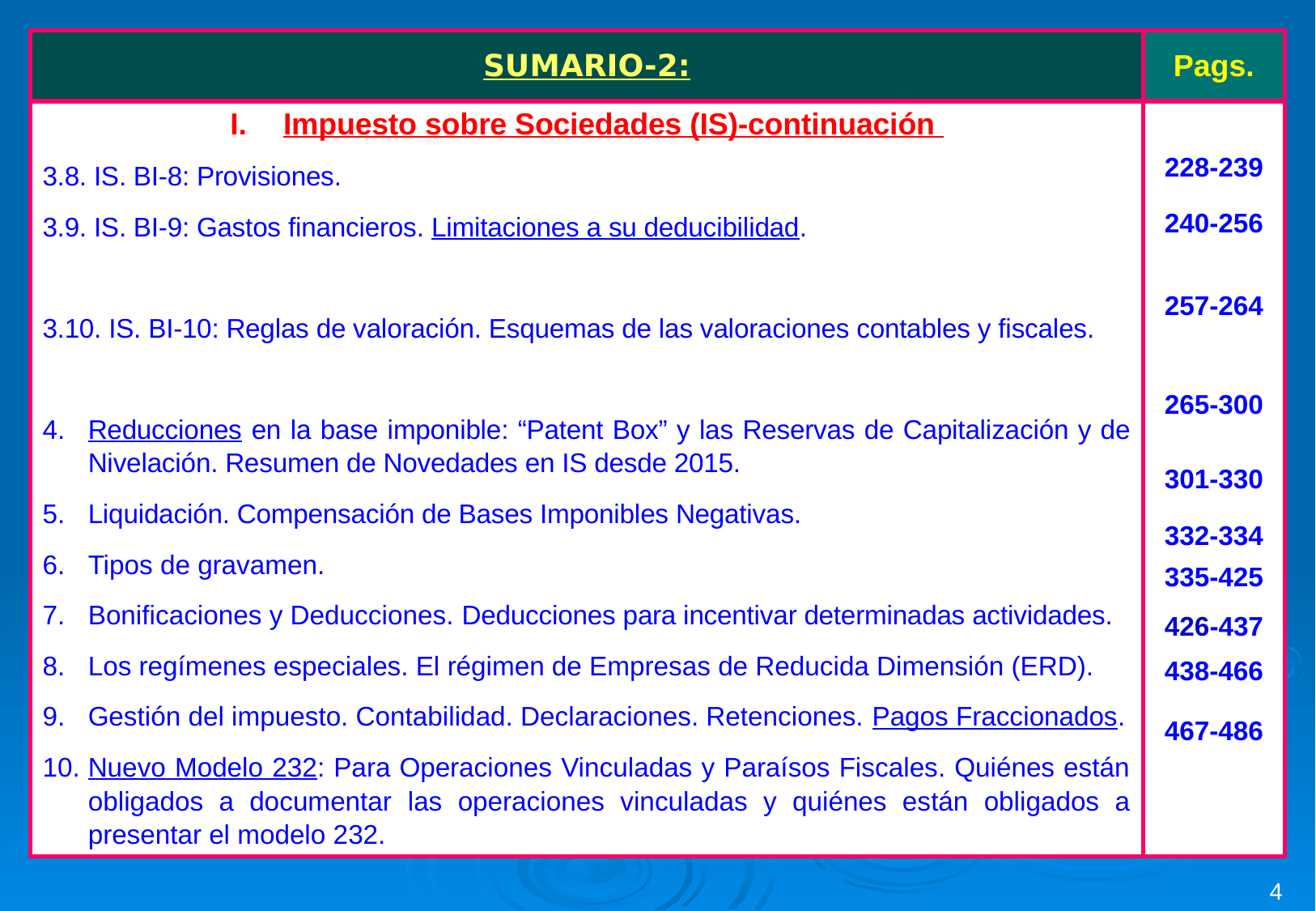

| SUMARIO-2: | Pags. |
| --- | --- |
| Impuesto sobre Sociedades (IS)-continuación 3.8. IS. BI-8: Provisiones. 3.9. IS. BI-9: Gastos financieros. Limitaciones a su deducibilidad. 3.10. IS. BI-10: Reglas de valoración. Esquemas de las valoraciones contables y fiscales. Reducciones en la base imponible: “Patent Box” y las Reservas de Capitalización y de Nivelación. Resumen de Novedades en IS desde 2015. Liquidación. Compensación de Bases Imponibles Negativas. Tipos de gravamen. Bonificaciones y Deducciones. Deducciones para incentivar determinadas actividades. Los regímenes especiales. El régimen de Empresas de Reducida Dimensión (ERD). Gestión del impuesto. Contabilidad. Declaraciones. Retenciones. Pagos Fraccionados. Nuevo Modelo 232: Para Operaciones Vinculadas y Paraísos Fiscales. Quiénes están obligados a documentar las operaciones vinculadas y quiénes están obligados a presentar el modelo 232. | 228-239 240-256 257-264 265-300 301-330 332-334 335-425 426-437 438-466 467-486 |
4